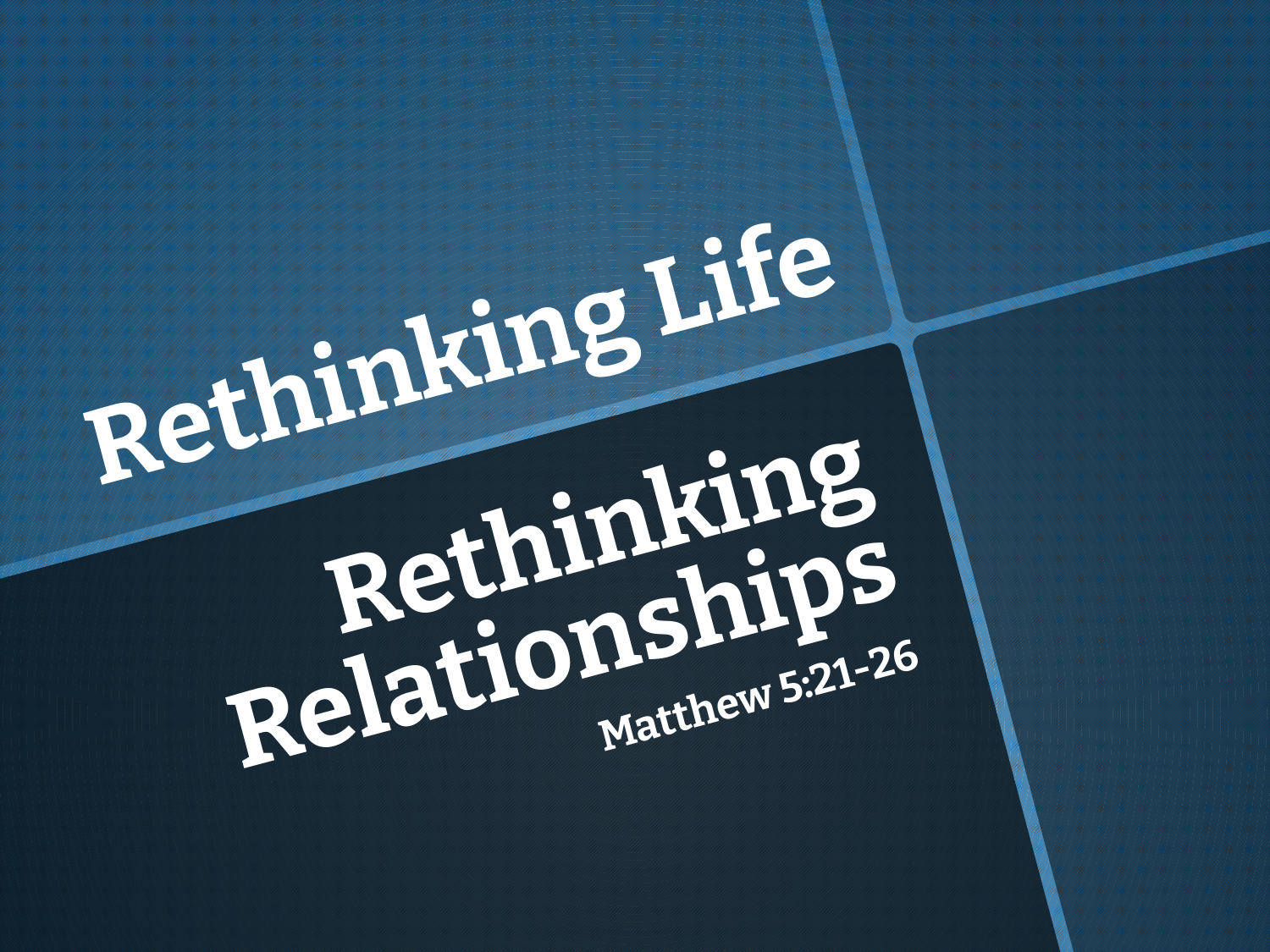

Rethinking Life
# Rethinking Relationships
Matthew 5:21-26